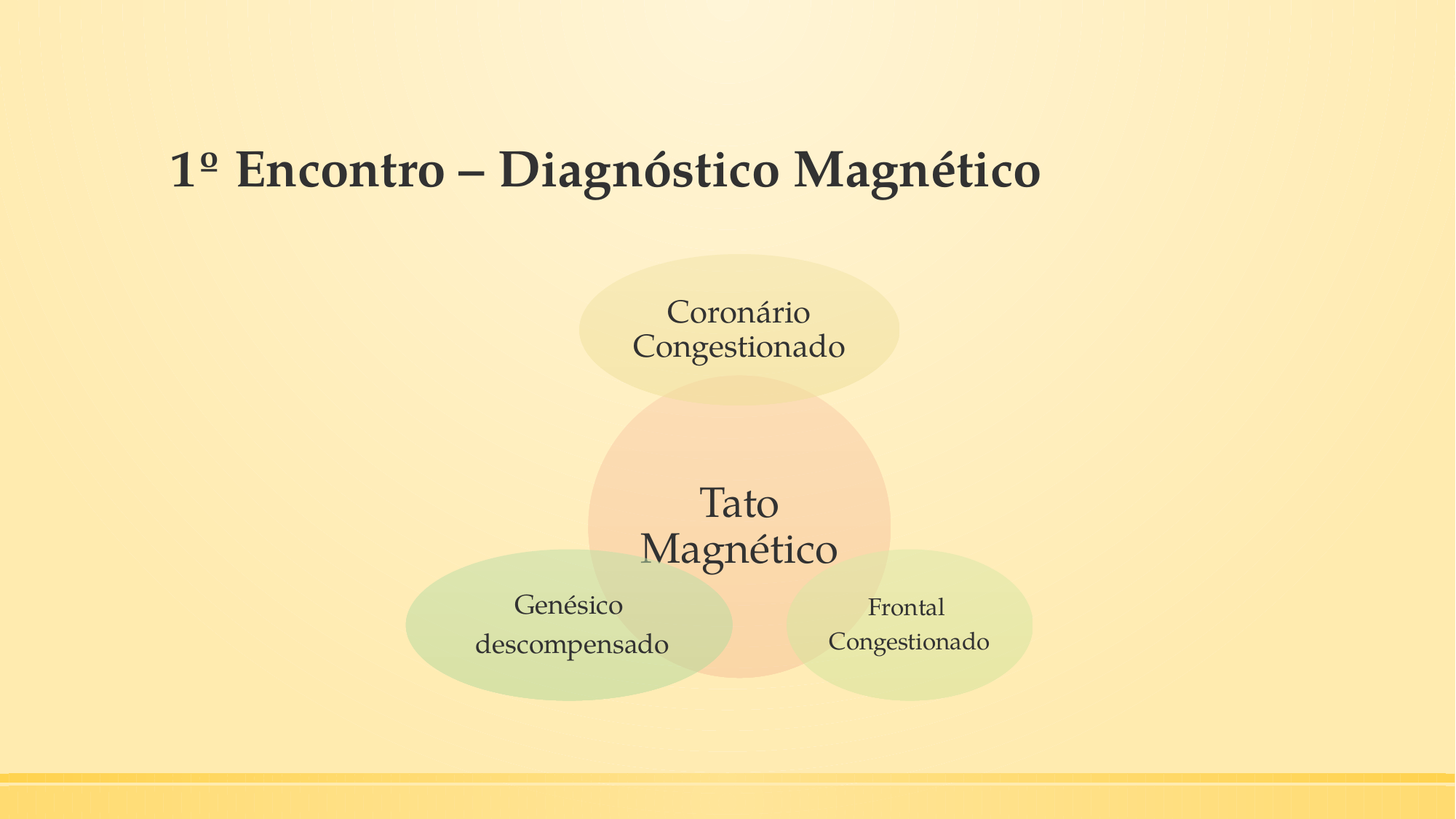

# 1º Encontro – Diagnóstico Magnético
Tato Magnético
Coronário Congestionado
Frontal
Congestionado
Genésico
 descompensado